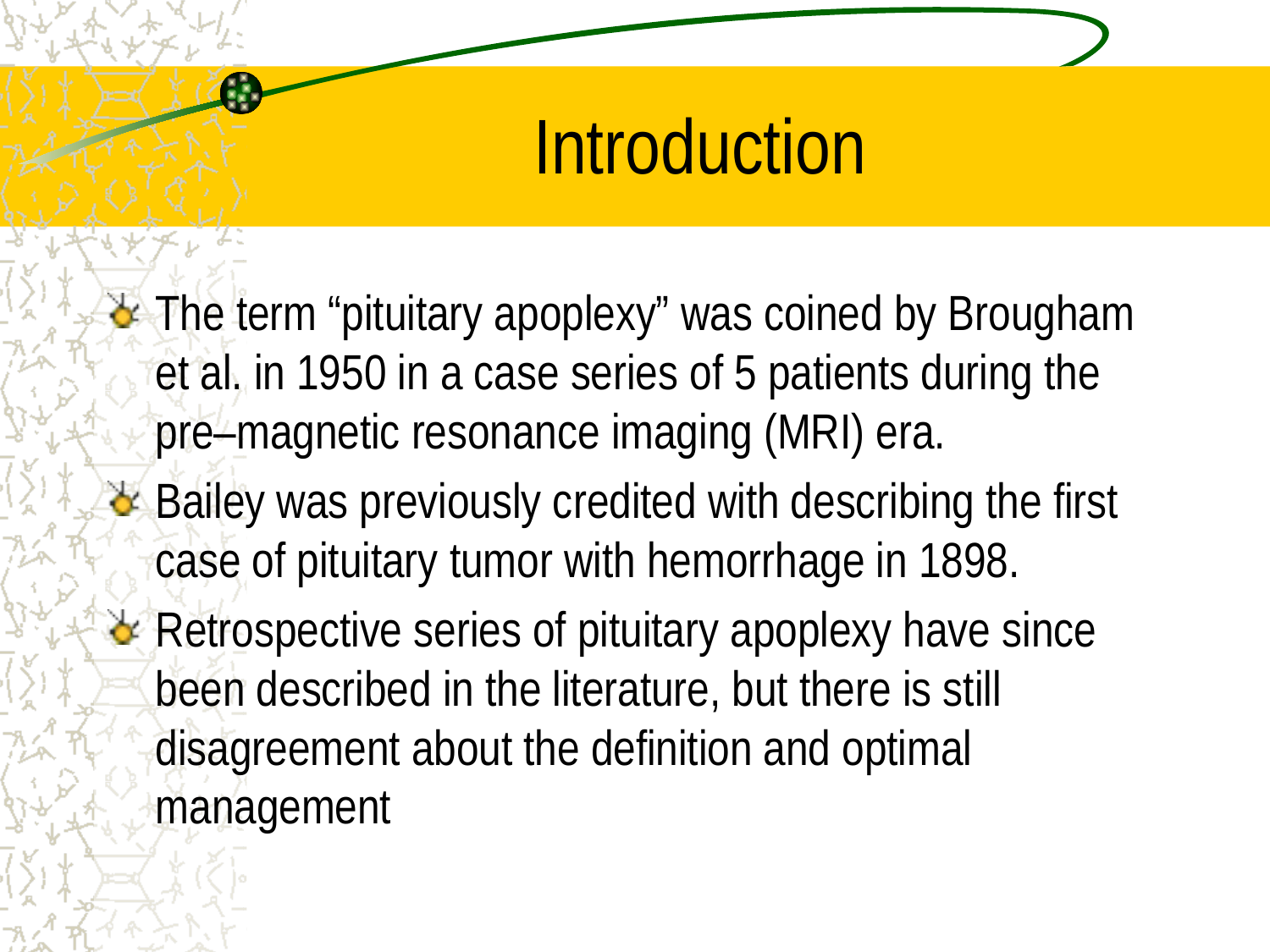

# Introduction
The term “pituitary apoplexy” was coined by Brougham et al. in 1950 in a case series of 5 patients during the pre–magnetic resonance imaging (MRI) era.
Bailey was previously credited with describing the first case of pituitary tumor with hemorrhage in 1898.
Retrospective series of pituitary apoplexy have since been described in the literature, but there is still disagreement about the definition and optimal management